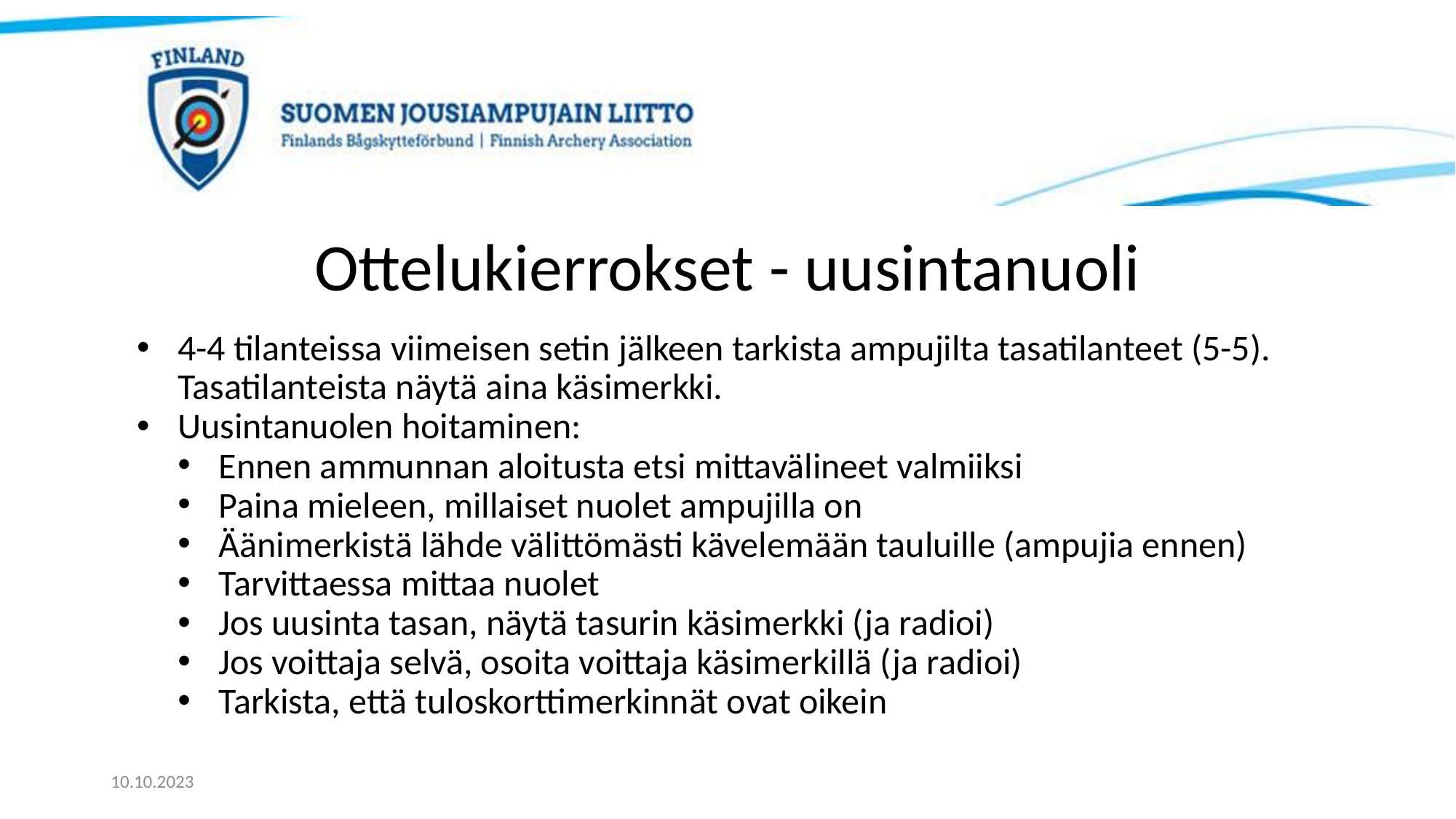

# Ottelukierrokset - uusintanuoli
4-4 tilanteissa viimeisen setin jälkeen tarkista ampujilta tasatilanteet (5-5). Tasatilanteista näytä aina käsimerkki.
Uusintanuolen hoitaminen:
Ennen ammunnan aloitusta etsi mittavälineet valmiiksi
Paina mieleen, millaiset nuolet ampujilla on
Äänimerkistä lähde välittömästi kävelemään tauluille (ampujia ennen)
Tarvittaessa mittaa nuolet
Jos uusinta tasan, näytä tasurin käsimerkki (ja radioi)
Jos voittaja selvä, osoita voittaja käsimerkillä (ja radioi)
Tarkista, että tuloskorttimerkinnät ovat oikein

10.10.2023